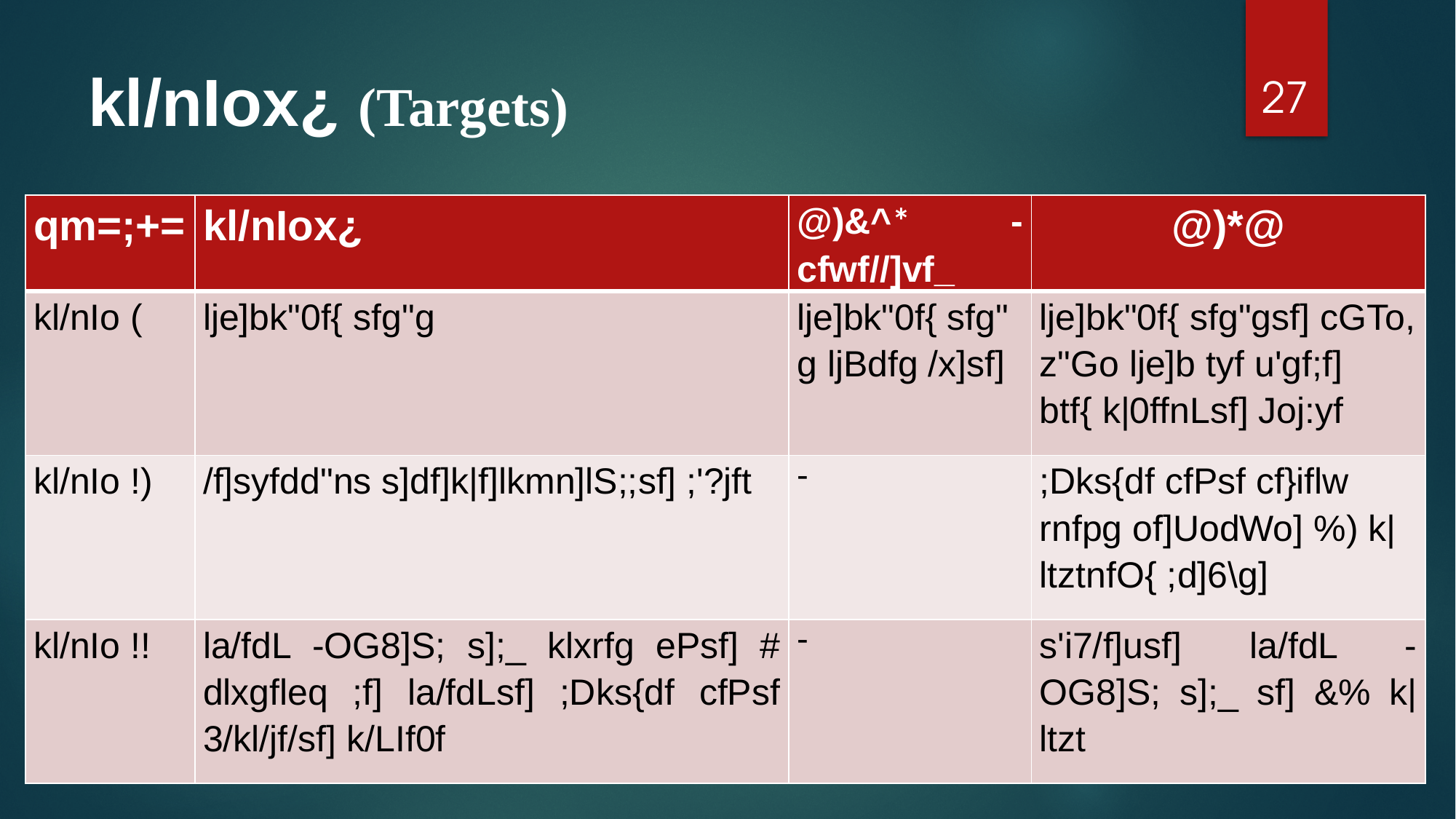

27
# kl/nIox¿ (Targets)
| qm=;+= | kl/nIox¿ | @)&^\* -cfwf//]vf\_ | @)\*@ |
| --- | --- | --- | --- |
| kl/nIo ( | lje]bk"0f{ sfg"g | lje]bk"0f{ sfg"g ljBdfg /x]sf] | lje]bk"0f{ sfg"gsf] cGTo, z"Go lje]b tyf u'gf;f] btf{ k|0ffnLsf] Joj:yf |
| kl/nIo !) | /f]syfdd"ns s]df]k|f]lkmn]lS;;sf] ;'?jft | - | ;Dks{df cfPsf cf}iflw rnfpg of]UodWo] %) k|ltztnfO{ ;d]6\g] |
| kl/nIo !! | la/fdL -OG8]S; s];\_ klxrfg ePsf] # dlxgfleq ;f] la/fdLsf] ;Dks{df cfPsf 3/kl/jf/sf] k/LIf0f | - | s'i7/f]usf] la/fdL -OG8]S; s];\_ sf] &% k|ltzt |